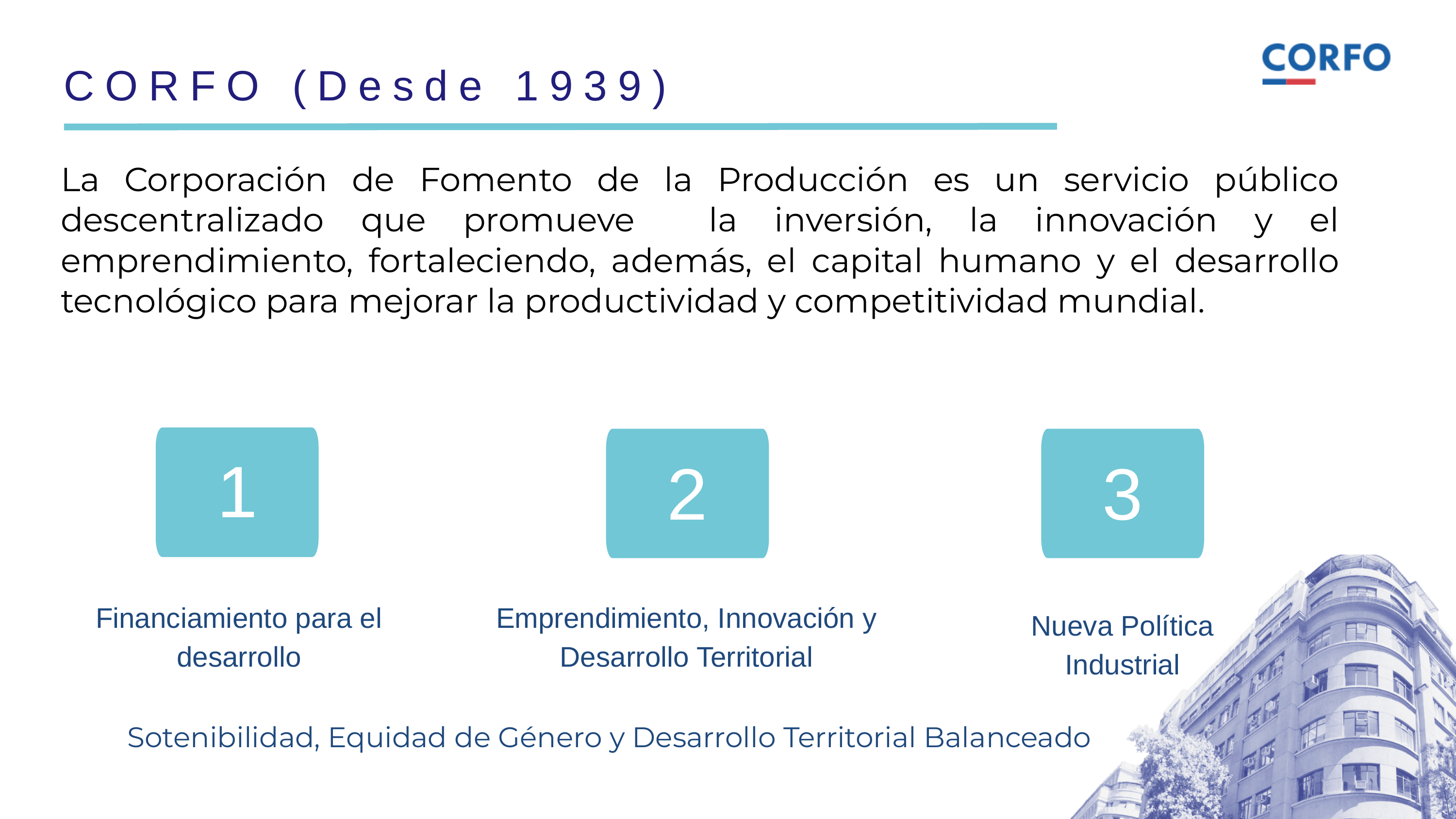

CORFO (Desde 1939)

La Corporación de Fomento de la Producción es un servicio público descentralizado que promueve  la inversión, la innovación y el emprendimiento, fortaleciendo, además, el capital humano y el desarrollo tecnológico para mejorar la productividad y competitividad mundial.

1
3
2

Financiamiento para el desarrollo
Emprendimiento, Innovación y Desarrollo Territorial
Nueva Política Industrial

Sotenibilidad, Equidad de Género y Desarrollo Territorial Balanceado